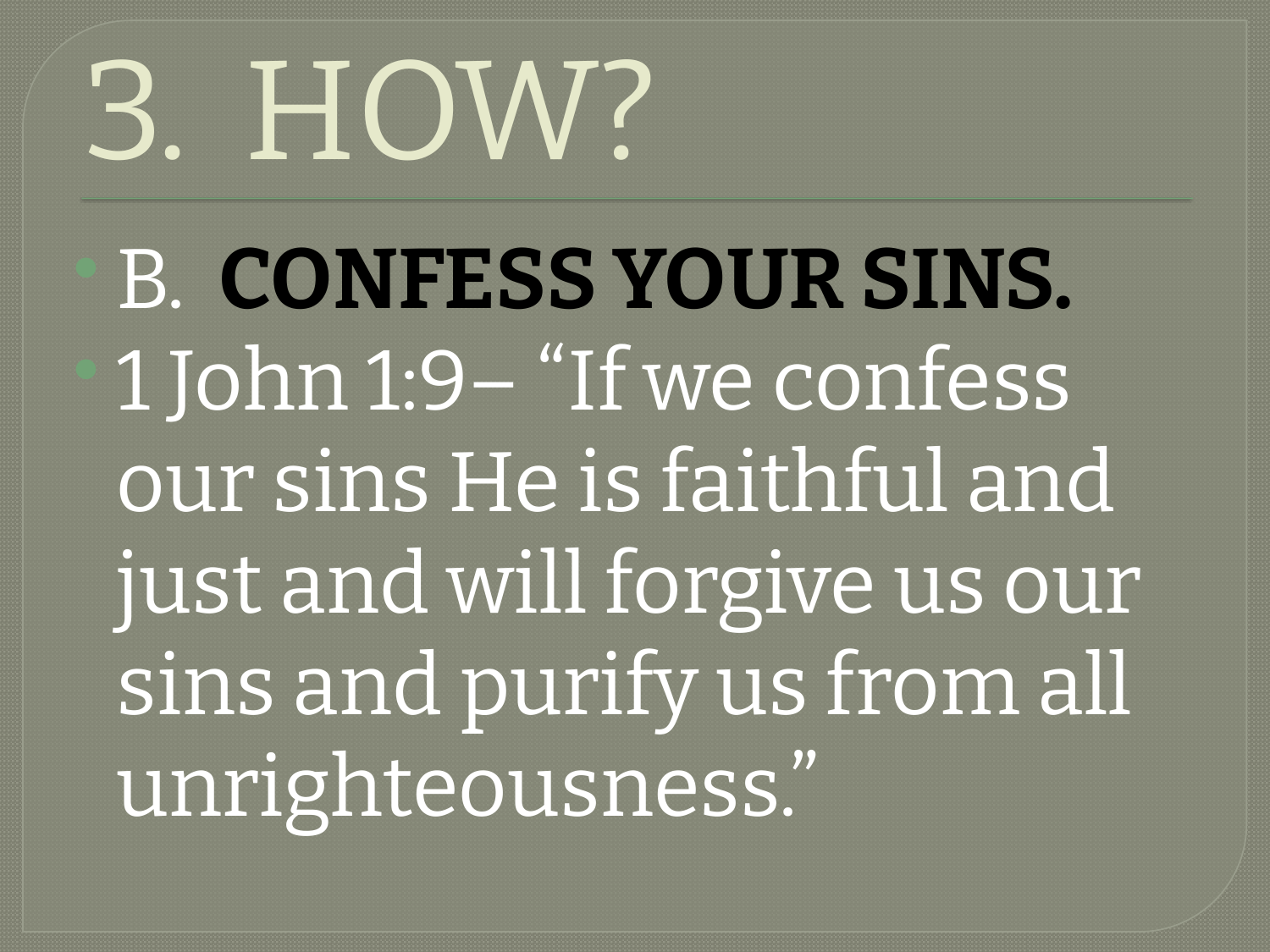

# 3.  HOW?

B.  CONFESS YOUR SINS.
1 John 1:9– “If we confess our sins He is faithful and just and will forgive us our sins and purify us from all unrighteousness.”